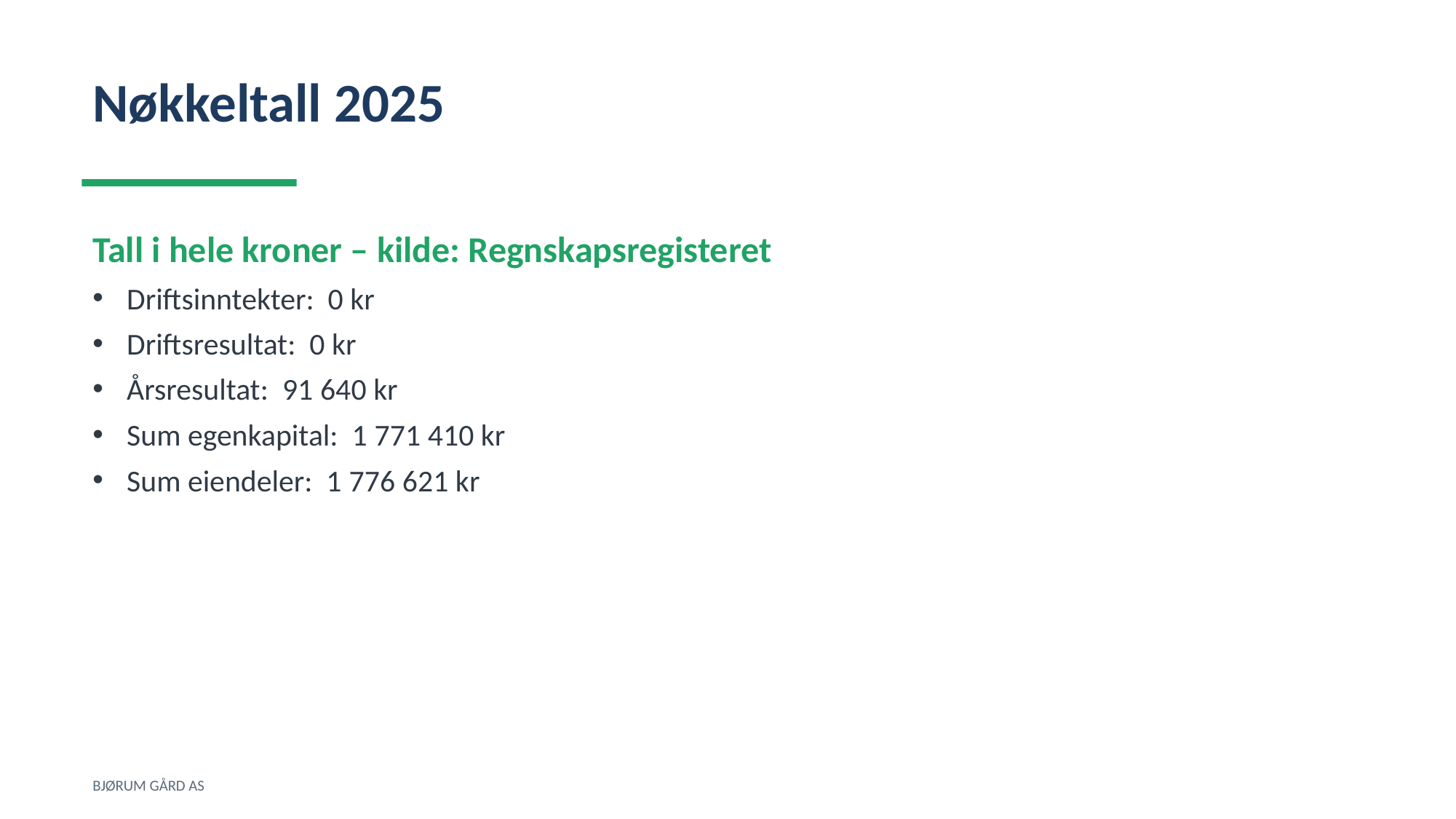

Nøkkeltall 2025

Tall i hele kroner – kilde: Regnskapsregisteret
Driftsinntekter:  0 kr
Driftsresultat:  0 kr
Årsresultat:  91 640 kr
Sum egenkapital:  1 771 410 kr
Sum eiendeler:  1 776 621 kr
BJØRUM GÅRD AS